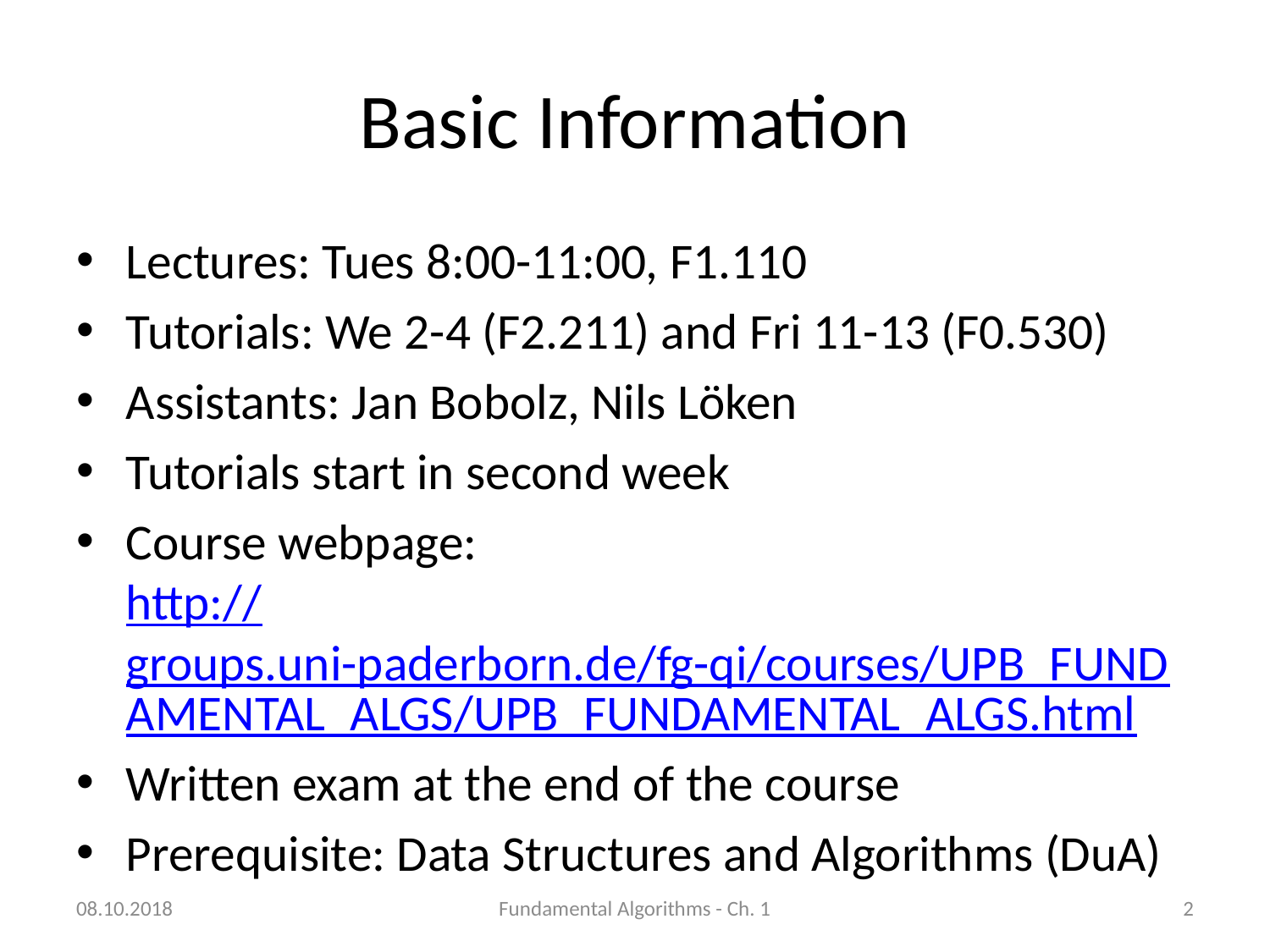

# Basic Information
Lectures: Tues 8:00-11:00, F1.110
Tutorials: We 2-4 (F2.211) and Fri 11-13 (F0.530)
Assistants: Jan Bobolz, Nils Löken
Tutorials start in second week
Course webpage:
http://groups.uni-paderborn.de/fg-qi/courses/UPB_FUNDAMENTAL_ALGS/UPB_FUNDAMENTAL_ALGS.html
Written exam at the end of the course
Prerequisite: Data Structures and Algorithms (DuA)
08.10.2018
Fundamental Algorithms - Ch. 1
2